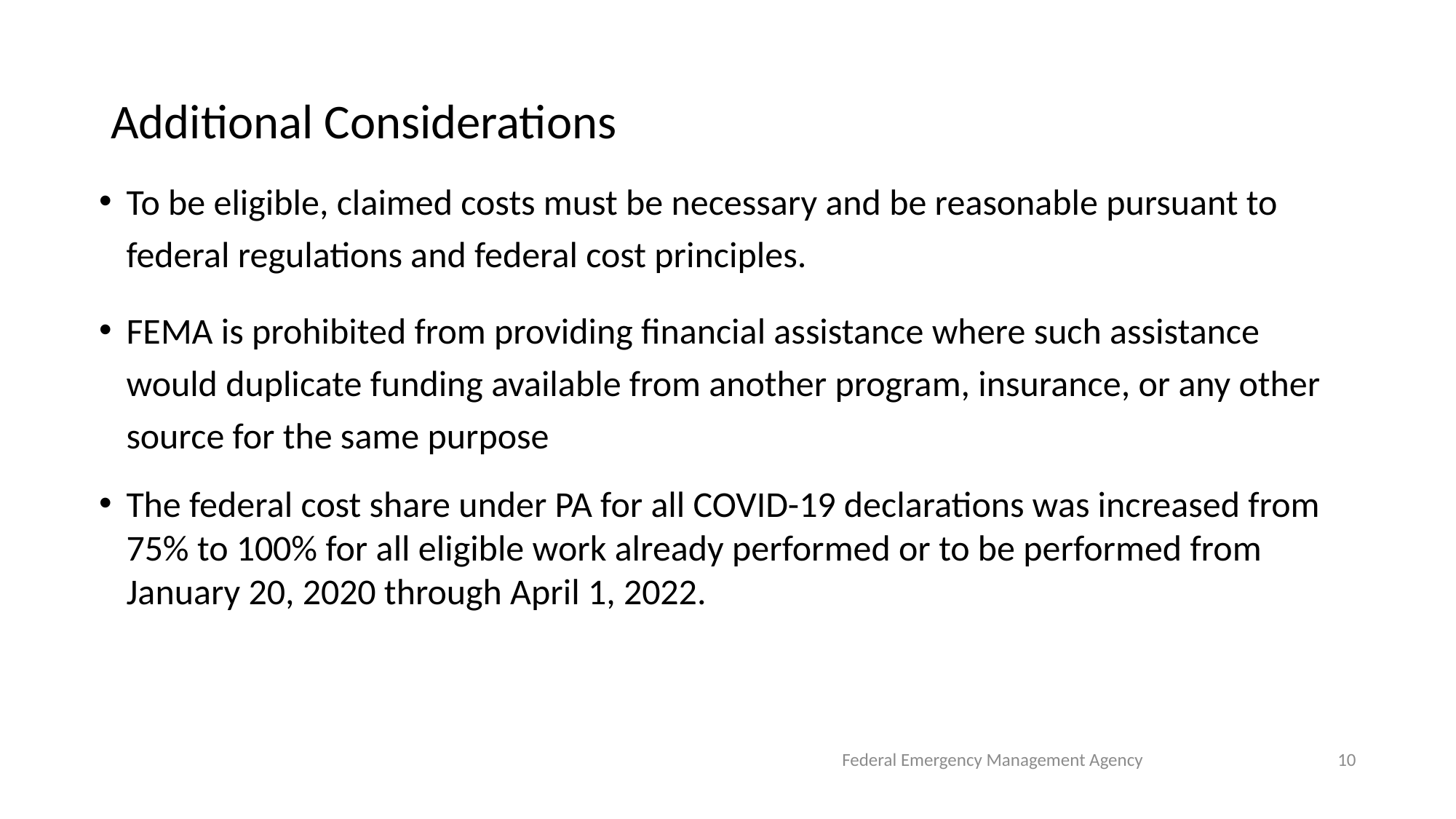

# Additional Considerations
To be eligible, claimed costs must be necessary and be reasonable pursuant to federal regulations and federal cost principles.
FEMA is prohibited from providing financial assistance where such assistance would duplicate funding available from another program, insurance, or any other source for the same purpose
The federal cost share under PA for all COVID-19 declarations was increased from 75% to 100% for all eligible work already performed or to be performed from January 20, 2020 through April 1, 2022.
Federal Emergency Management Agency
10